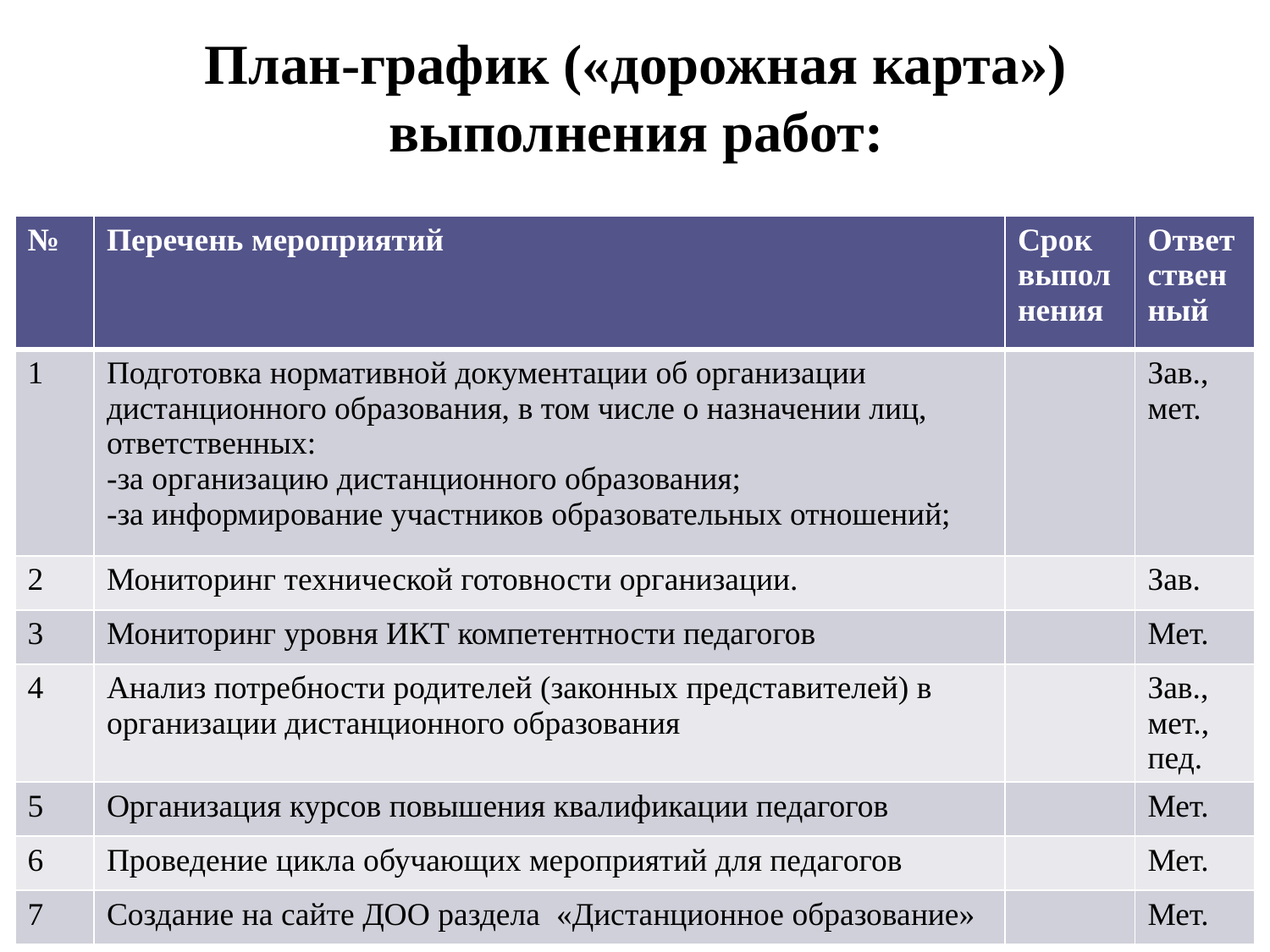

# План-график («дорожная карта») выполнения работ:
| № | Перечень мероприятий | Срок выполнения | Ответственный |
| --- | --- | --- | --- |
| 1 | Подготовка нормативной документации об организации дистанционного образования, в том числе о назначении лиц, ответственных: -за организацию дистанционного образования; -за информирование участников образовательных отношений; |  | Зав., мет. |
| 2 | Мониторинг технической готовности организации. |  | Зав. |
| 3 | Мониторинг уровня ИКТ компетентности педагогов |  | Мет. |
| 4 | Анализ потребности родителей (законных представителей) в организации дистанционного образования |  | Зав., мет., пед. |
| 5 | Организация курсов повышения квалификации педагогов |  | Мет. |
| 6 | Проведение цикла обучающих мероприятий для педагогов |  | Мет. |
| 7 | Создание на сайте ДОО раздела «Дистанционное образование» |  | Мет. |